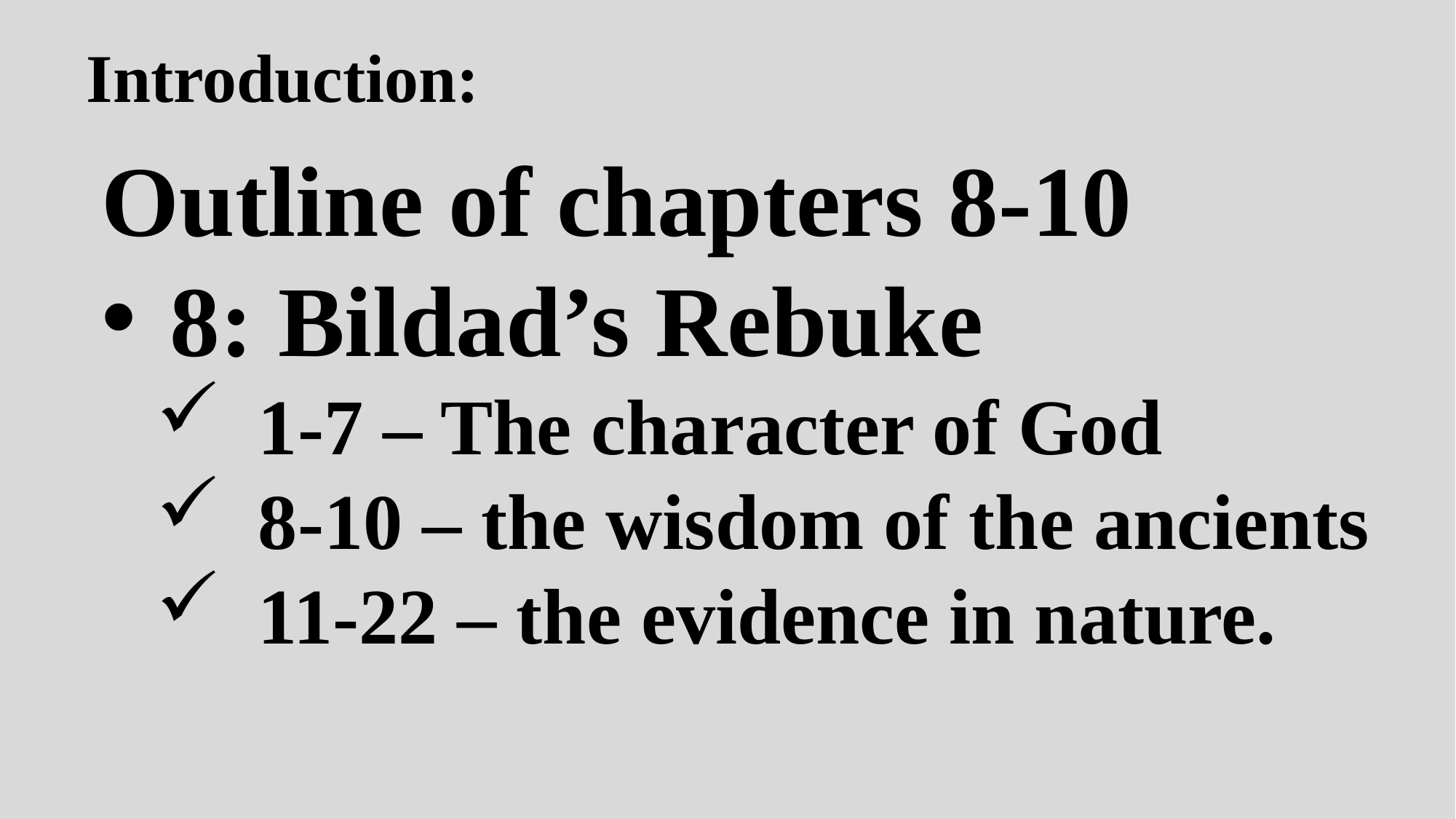

# Introduction:
Outline of chapters 8-10
8: Bildad’s Rebuke
1-7 – The character of God
8-10 – the wisdom of the ancients
11-22 – the evidence in nature.